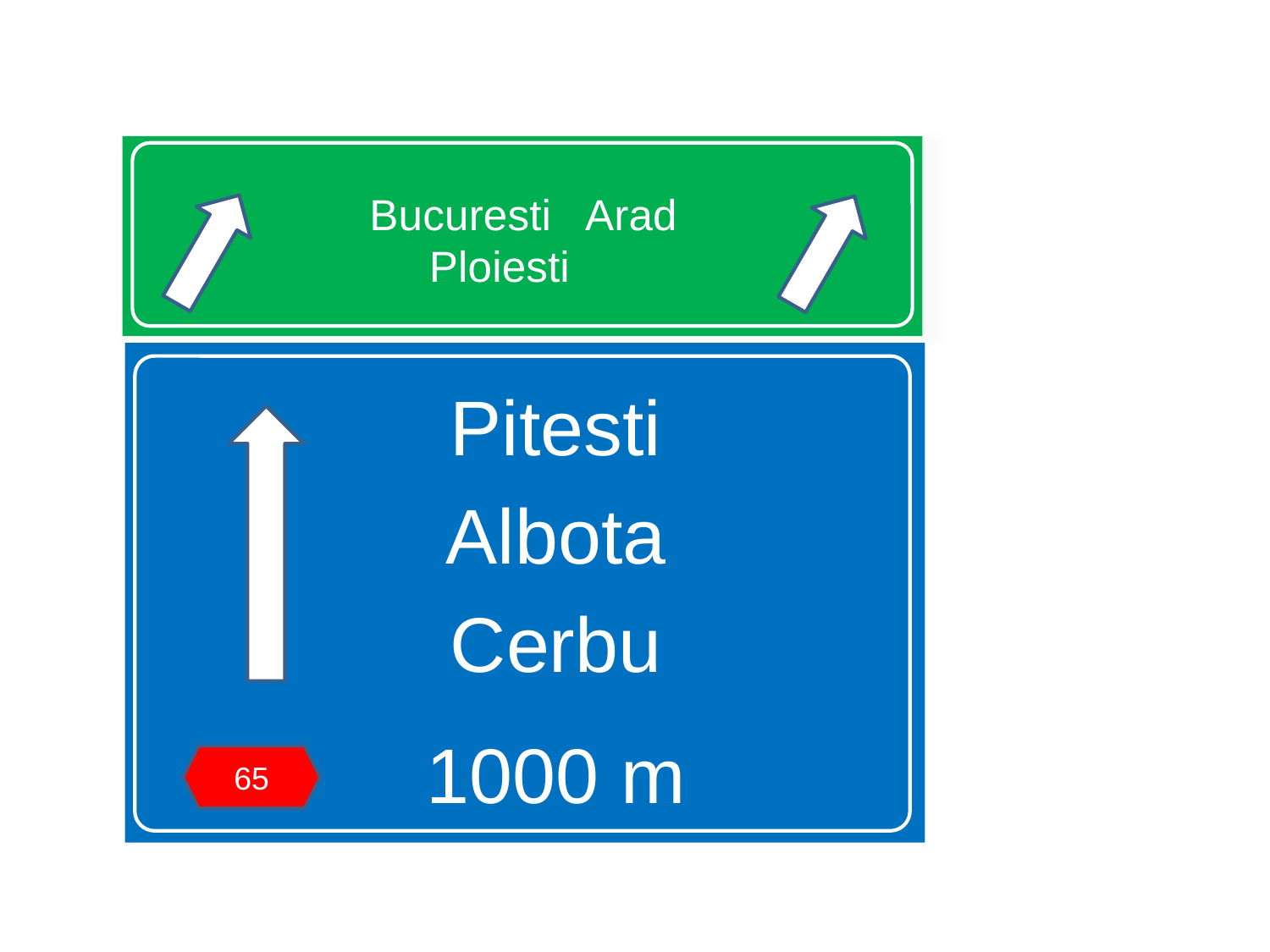

# Bucuresti   Arad Ploiesti

Pitesti
Albota
Cerbu

1000 m

65